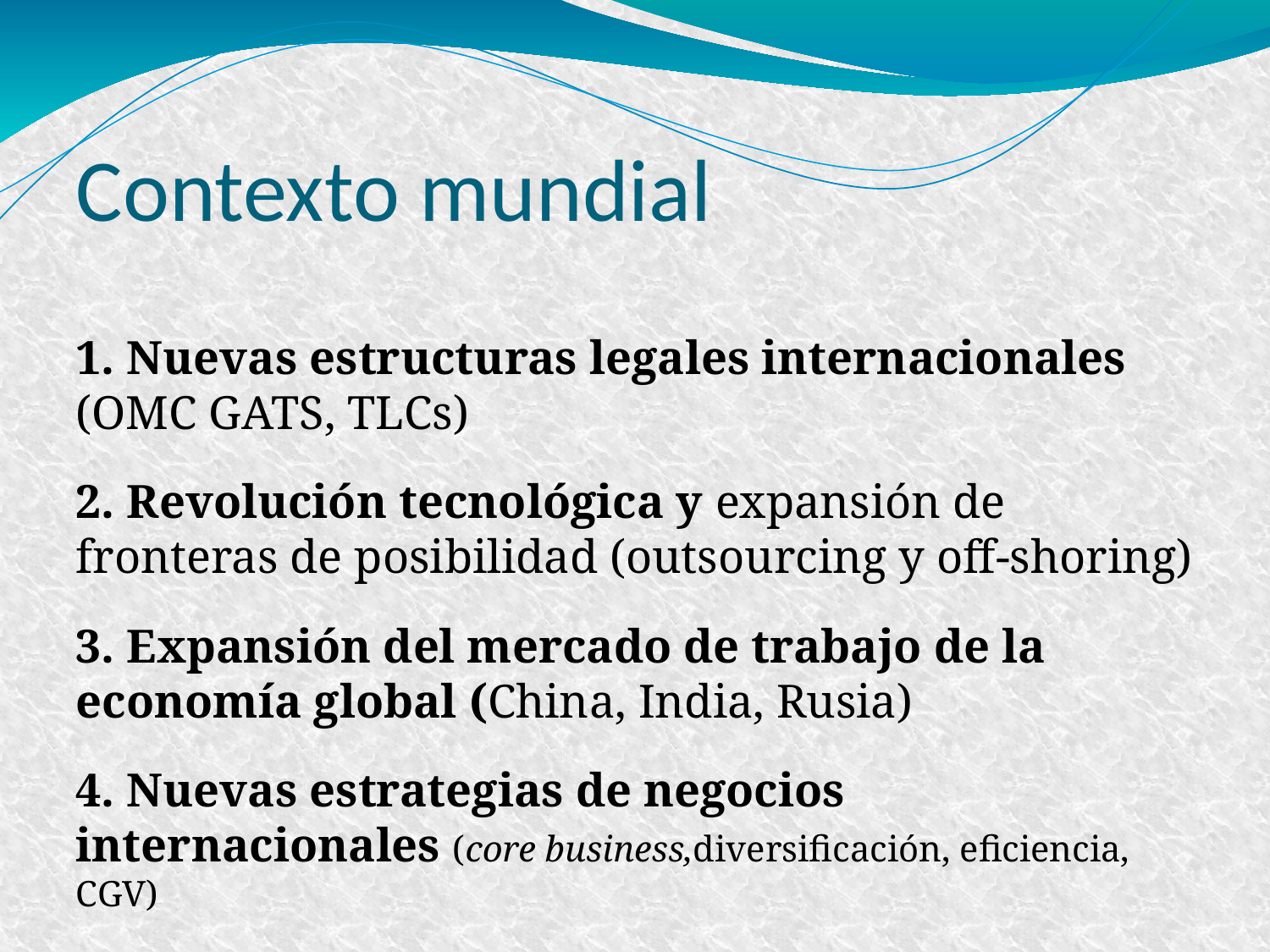

Contexto mundial

1. Nuevas estructuras legales internacionales (OMC GATS, TLCs)
2. Revolución tecnológica y expansión de fronteras de posibilidad (outsourcing y off-shoring)
3. Expansión del mercado de trabajo de la economía global (China, India, Rusia)
4. Nuevas estrategias de negocios internacionales (core business,diversificación, eficiencia, CGV)